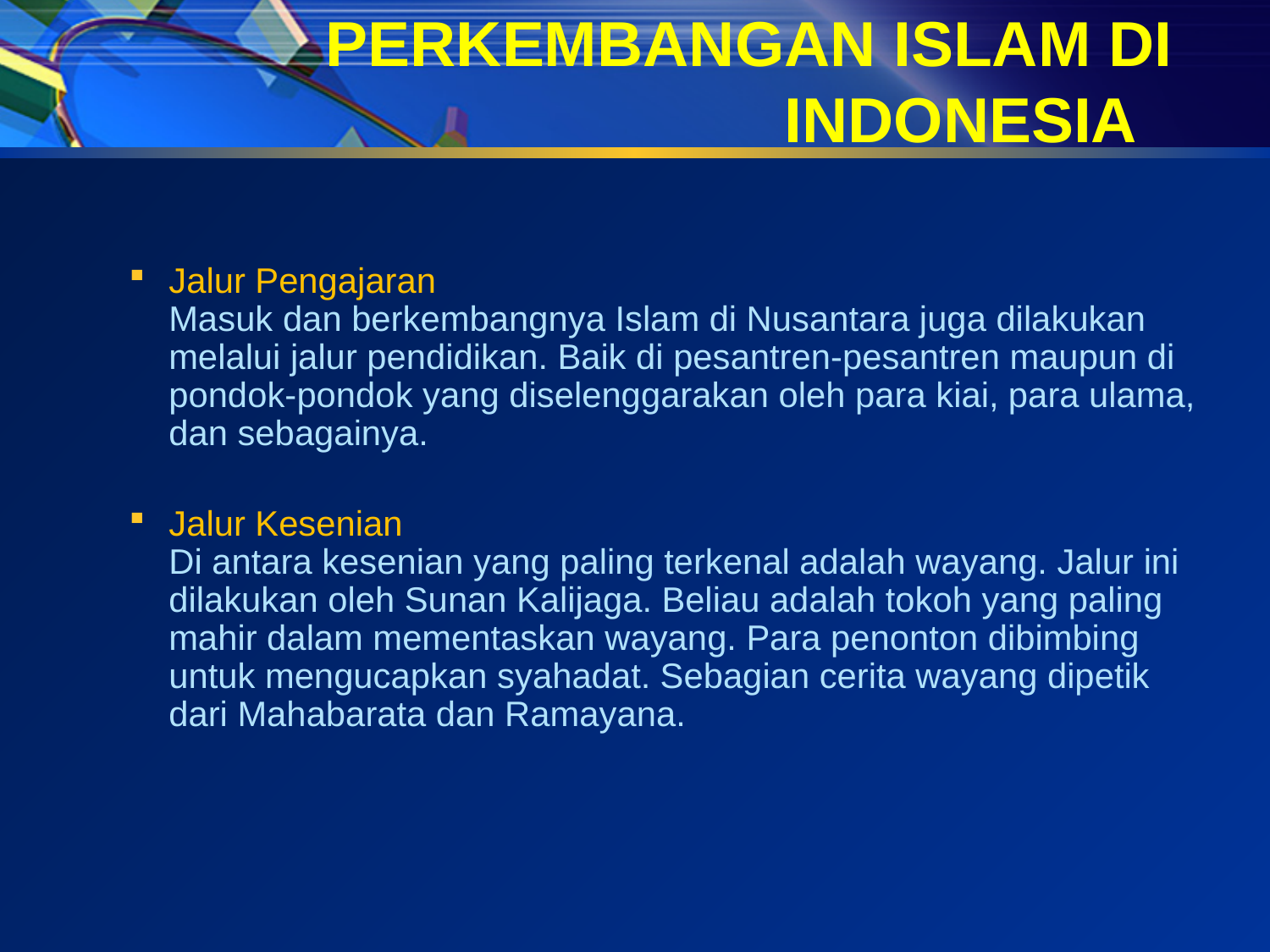

# PERKEMBANGAN ISLAM DI INDONESIA

Jalur Pengajaran
Masuk dan berkembangnya Islam di Nusantara juga dilakukan melalui jalur pendidikan. Baik di pesantren-pesantren maupun di pondok-pondok yang diselenggarakan oleh para kiai, para ulama, dan sebagainya.

Jalur Kesenian
Di antara kesenian yang paling terkenal adalah wayang. Jalur ini dilakukan oleh Sunan Kalijaga. Beliau adalah tokoh yang paling mahir dalam mementaskan wayang. Para penonton dibimbing untuk mengucapkan syahadat. Sebagian cerita wayang dipetik dari Mahabarata dan Ramayana.